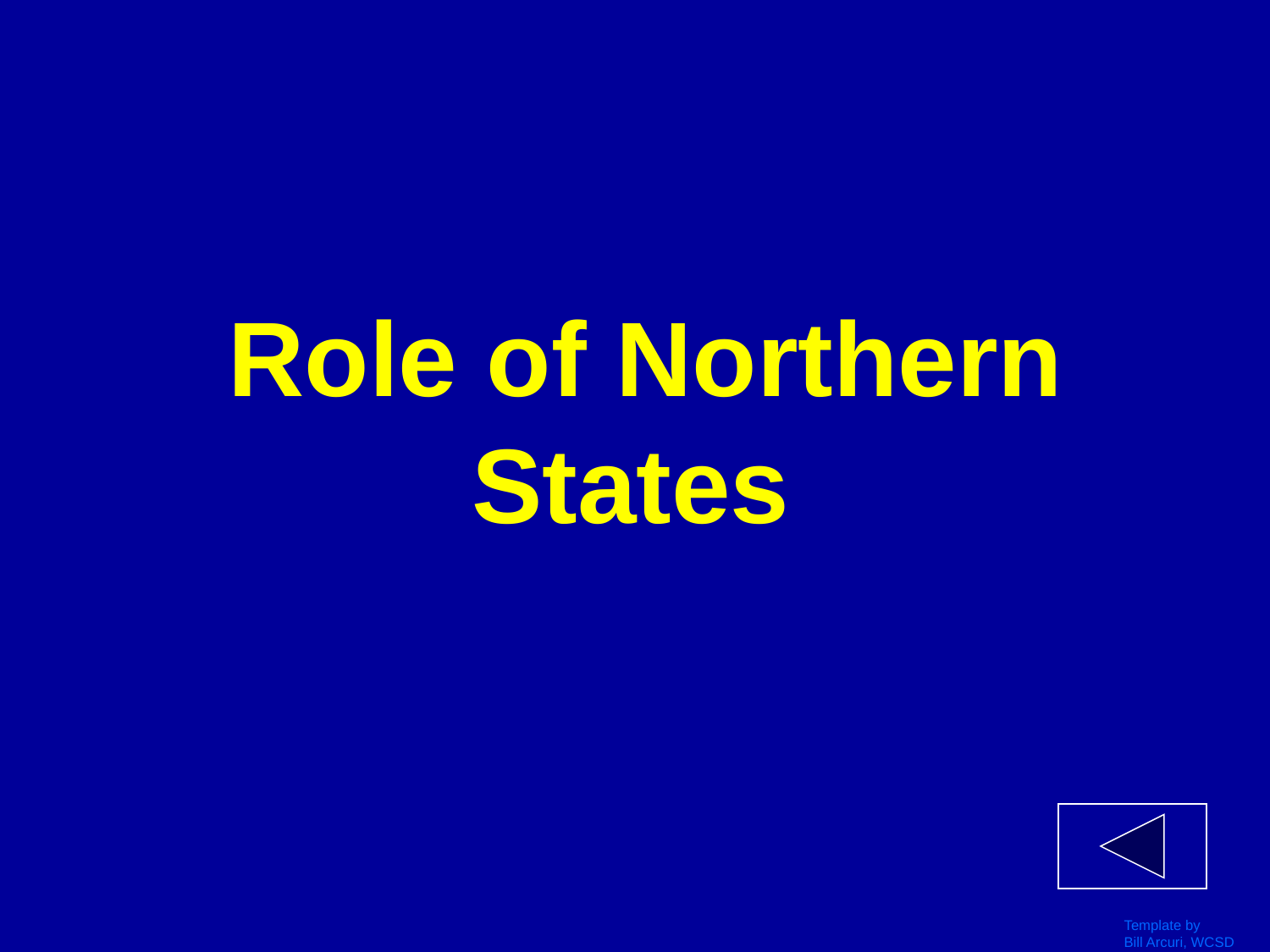

# Role of Northern States

Template by
Bill Arcuri, WCSD